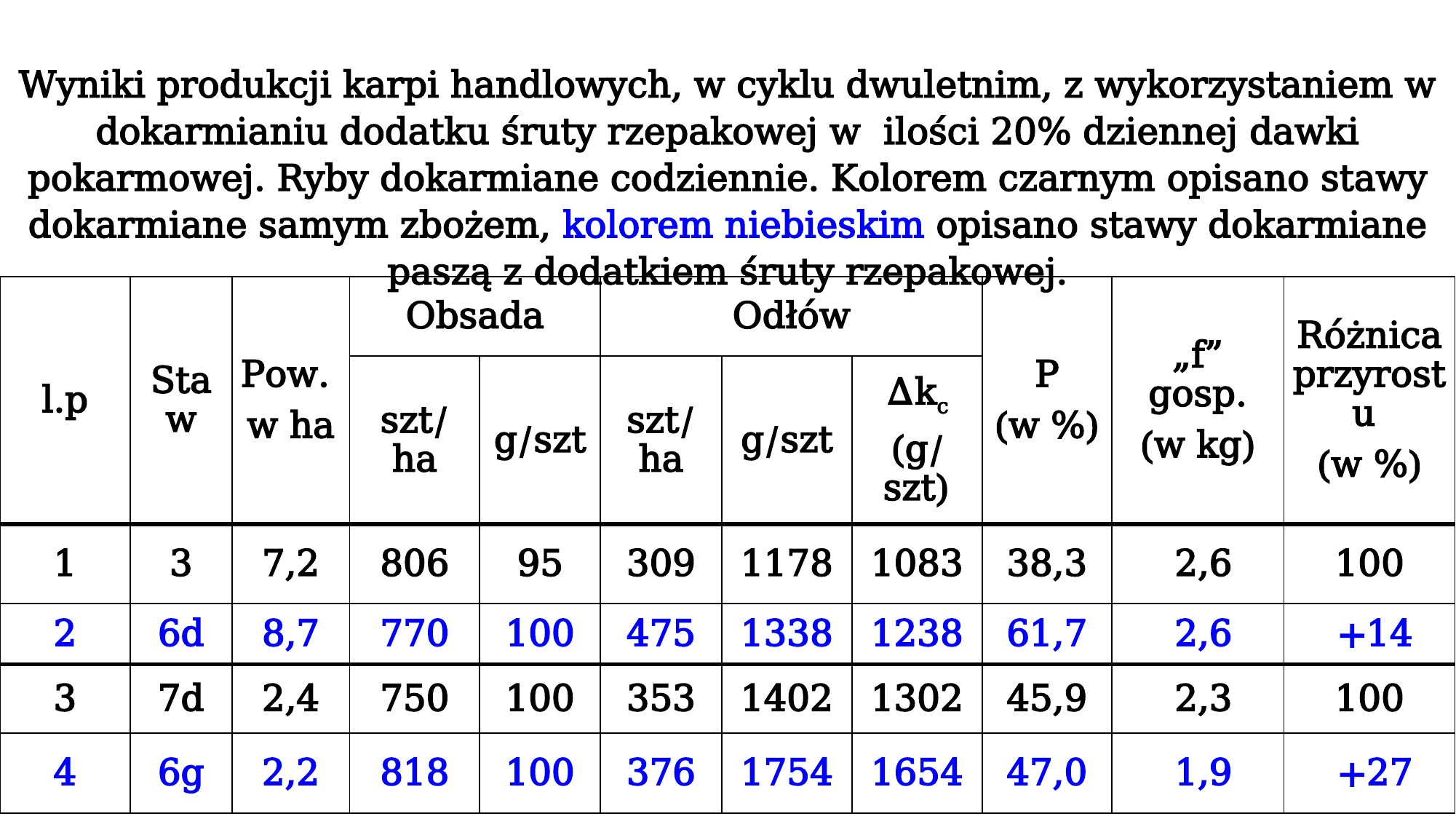

Wyniki produkcji karpi handlowych, w cyklu dwuletnim, z wykorzystaniem w dokarmianiu dodatku śruty rzepakowej w  ilości 20% dziennej dawki pokarmowej. Ryby dokarmiane codziennie. Kolorem czarnym opisano stawy dokarmiane samym zbożem, kolorem niebieskim opisano stawy dokarmiane paszą z dodatkiem śruty rzepakowej.
| l.p | Staw | Pow. w ha | Obsada |  | Odłów |  |  | P (w %) | „f” gosp. (w kg) | Różnica przyrostu (w %) |
| --- | --- | --- | --- | --- | --- | --- | --- | --- | --- | --- |
|  |  |  | szt/ha | g/szt | szt/ha | g/szt | ∆kc (g/szt) |  |  |  |
| 1 | 3 | 7,2 | 806 | 95 | 309 | 1178 | 1083 | 38,3 | 2,6 | 100 |
| 2 | 6d | 8,7 | 770 | 100 | 475 | 1338 | 1238 | 61,7 | 2,6 | +14 |
| 3 | 7d | 2,4 | 750 | 100 | 353 | 1402 | 1302 | 45,9 | 2,3 | 100 |
| 4 | 6g | 2,2 | 818 | 100 | 376 | 1754 | 1654 | 47,0 | 1,9 | +27 |